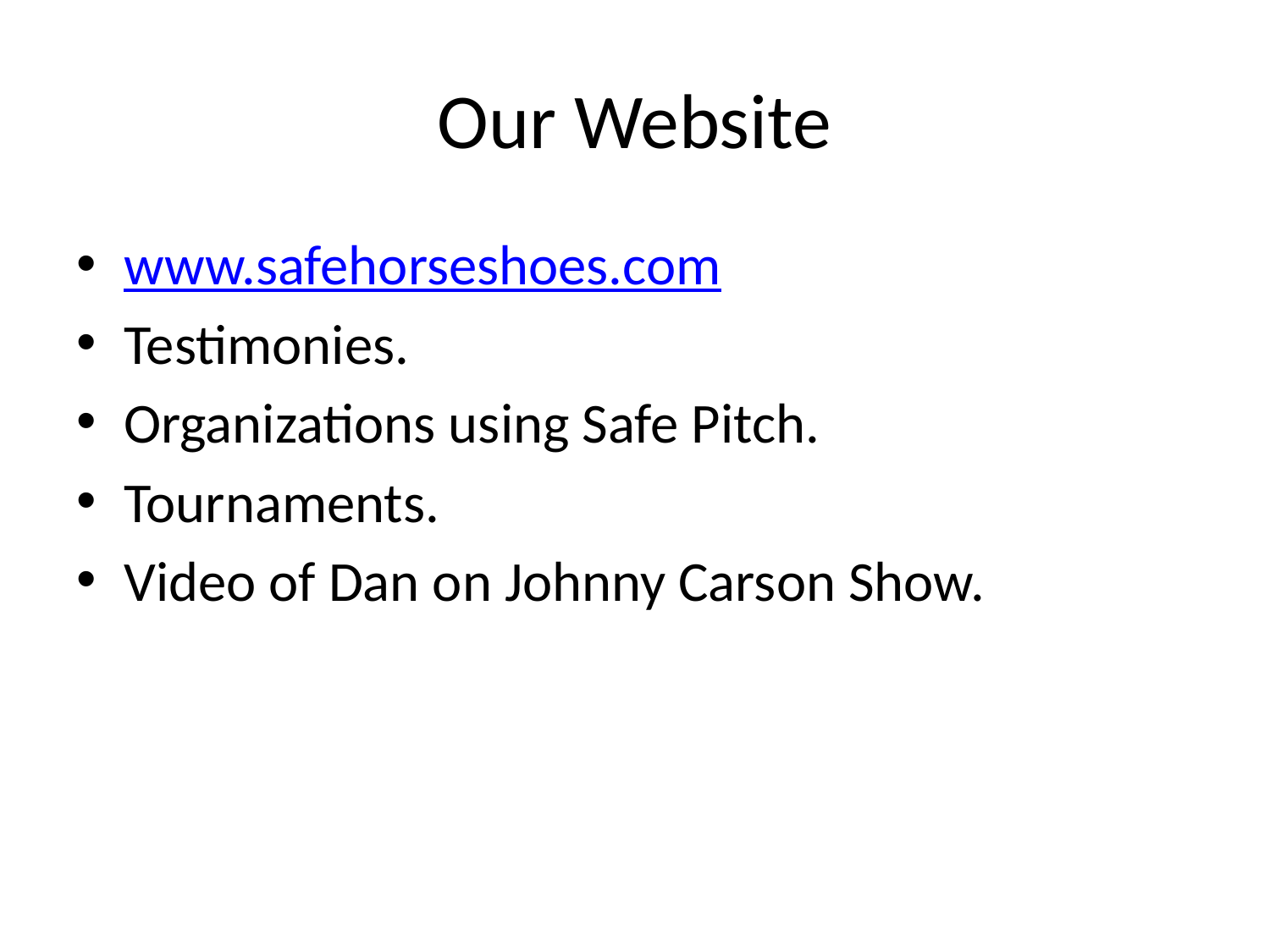

# Our Website
www.safehorseshoes.com
Testimonies.
Organizations using Safe Pitch.
Tournaments.
Video of Dan on Johnny Carson Show.